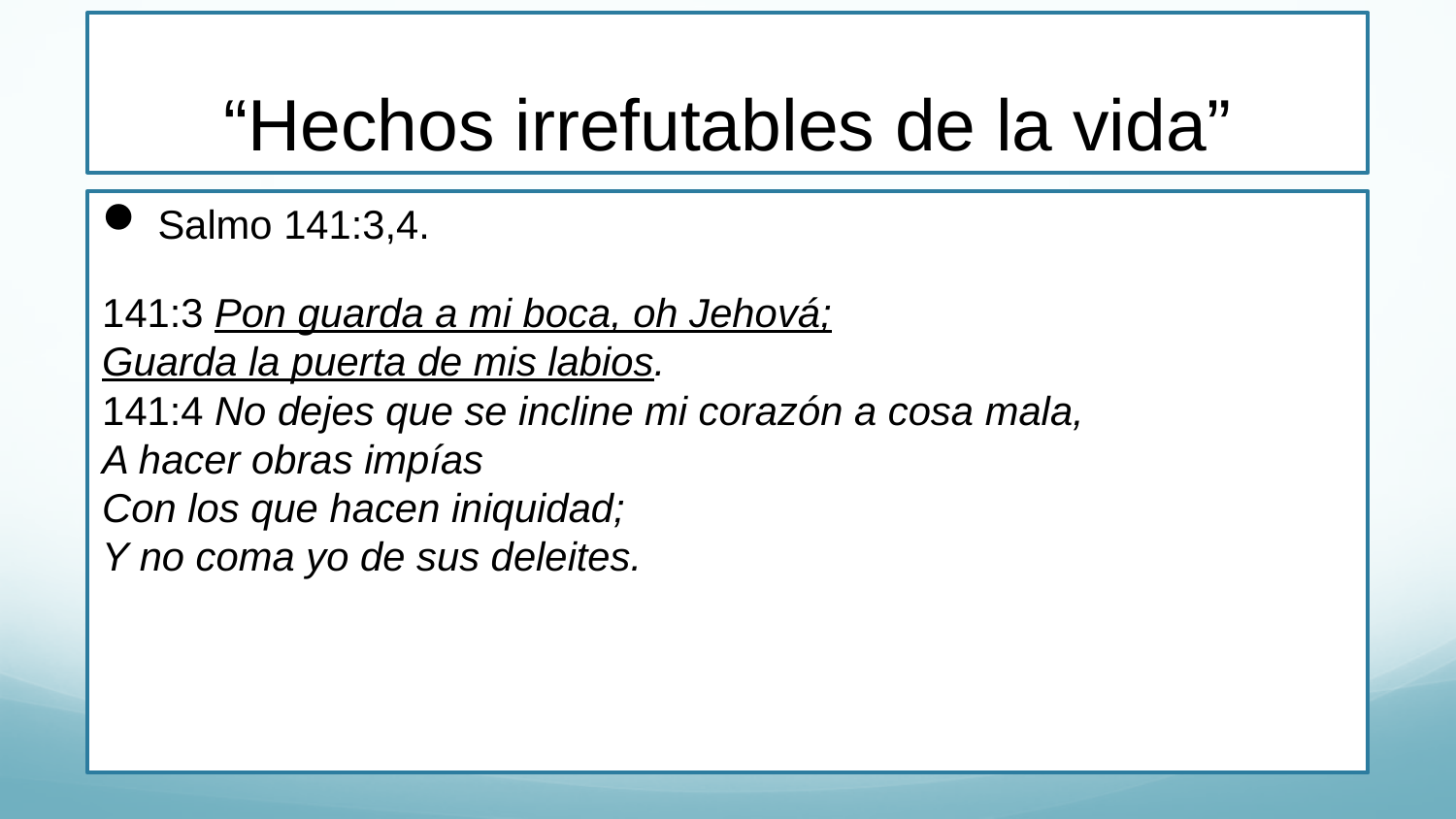

# “Hechos irrefutables de la vida”
Salmo 141:3,4.
141:3 Pon guarda a mi boca, oh Jehová;
Guarda la puerta de mis labios.
141:4 No dejes que se incline mi corazón a cosa mala,
A hacer obras impías
Con los que hacen iniquidad;
Y no coma yo de sus deleites.